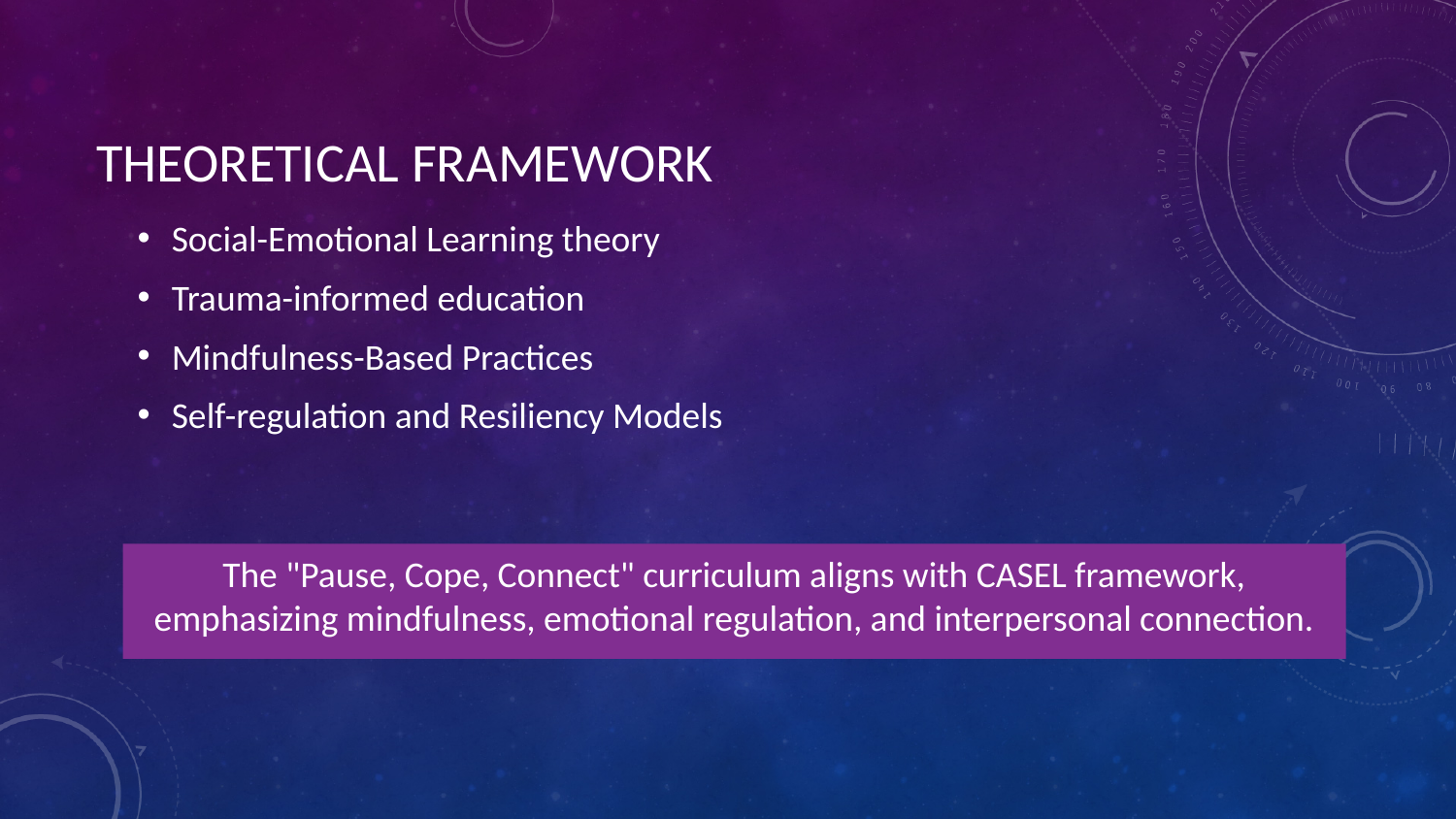

# Theoretical Framework
Social-Emotional Learning theory
Trauma-informed education
Mindfulness-Based Practices
Self-regulation and Resiliency Models
The "Pause, Cope, Connect" curriculum aligns with CASEL framework, emphasizing mindfulness, emotional regulation, and interpersonal connection.